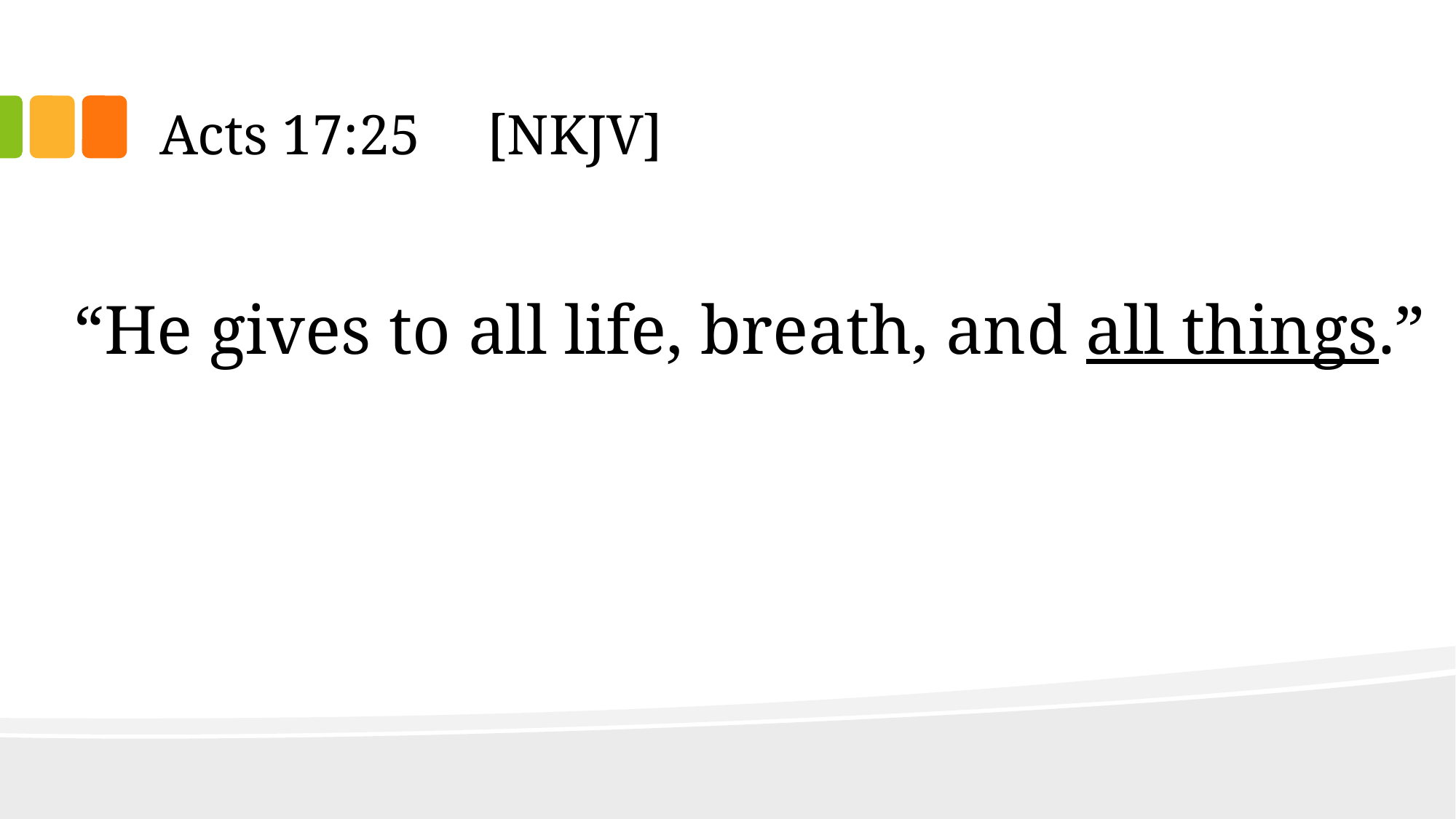

# Acts 17:25	[NKJV]
“He gives to all life, breath, and all things.”